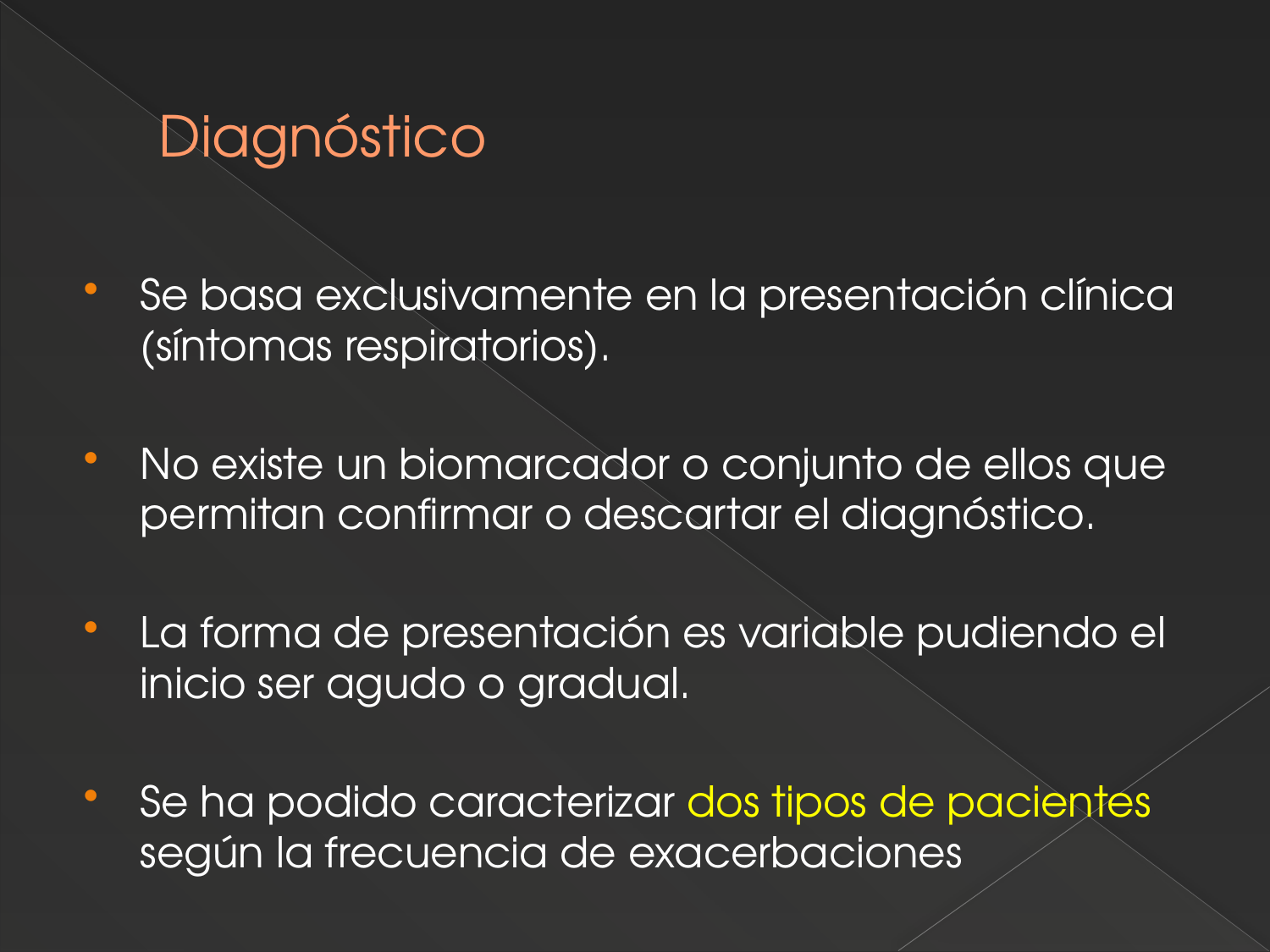

# Diagnóstico
Se basa exclusivamente en la presentación clínica (síntomas respiratorios).

No existe un biomarcador o conjunto de ellos que permitan confirmar o descartar el diagnóstico.

La forma de presentación es variable pudiendo el inicio ser agudo o gradual.

Se ha podido caracterizar dos tipos de pacientes según la frecuencia de exacerbaciones